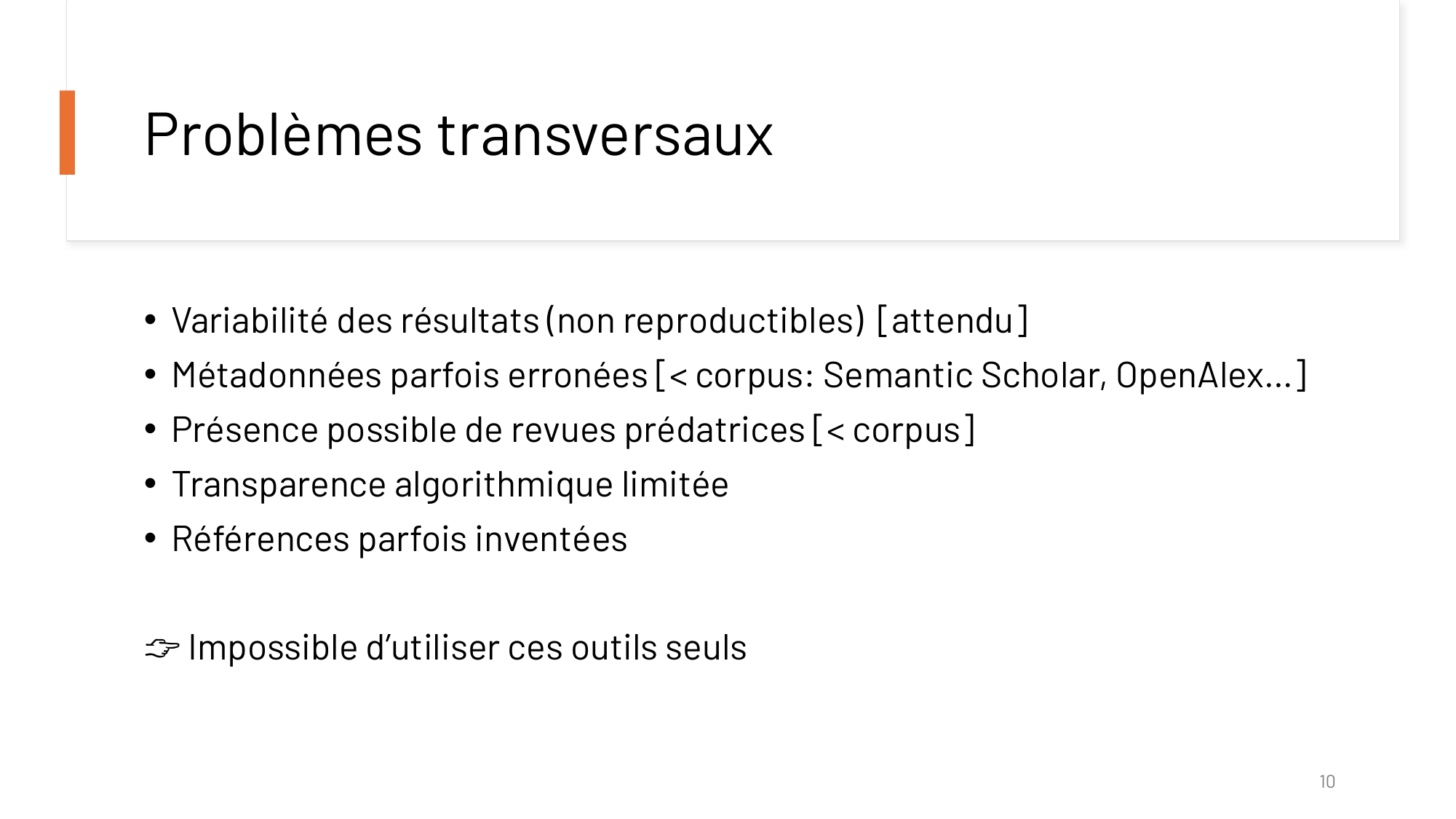

# Problèmes transversaux

Variabilité des résultats (non reproductibles)  [attendu]
Métadonnées parfois erronées [< corpus: Semantic Scholar, OpenAlex…]
Présence possible de revues prédatrices [< corpus]
Transparence algorithmique limitée
Références parfois inventées

👉 Impossible d’utiliser ces outils seuls
10